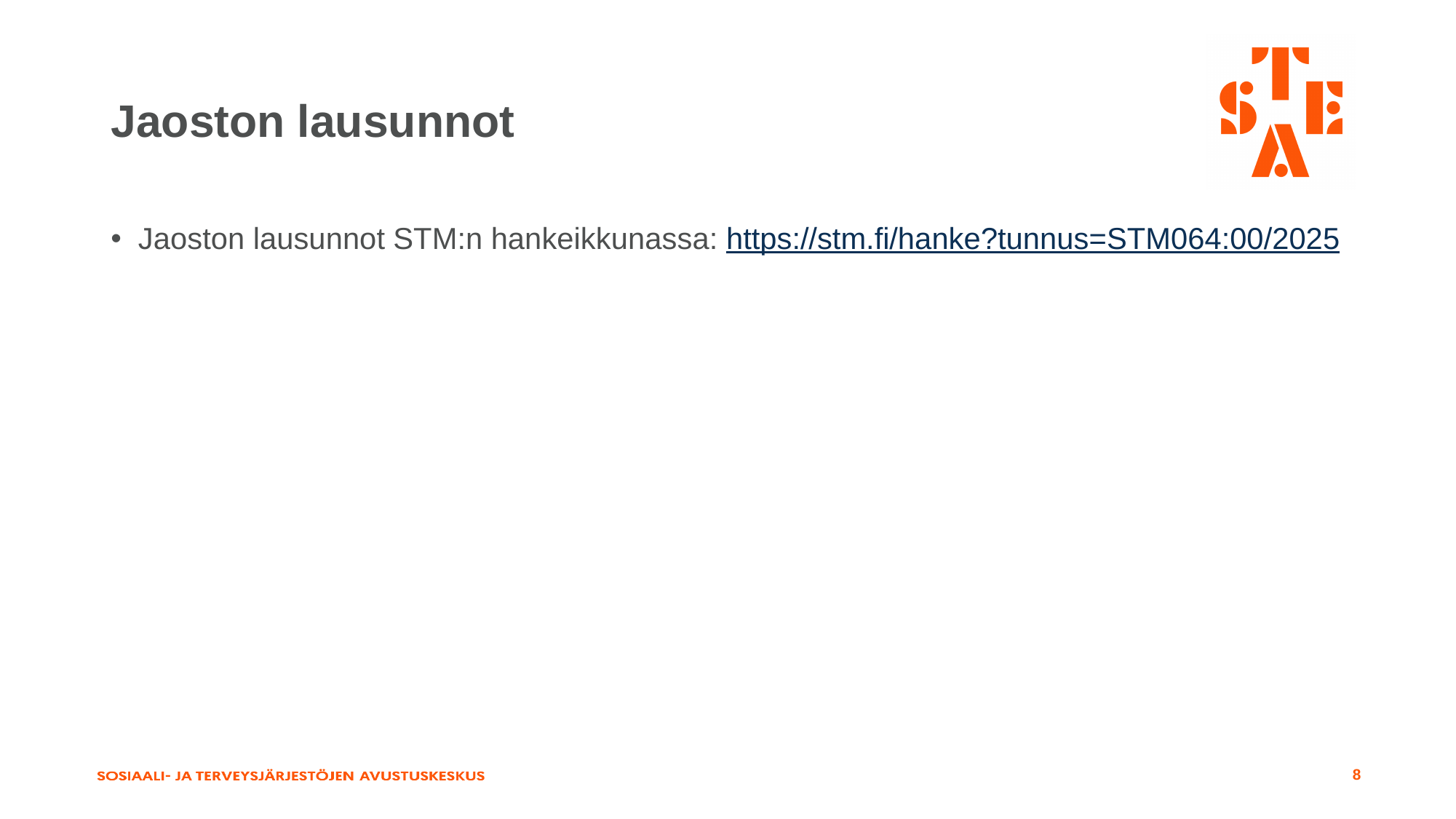

# Jaoston lausunnot
Jaoston lausunnot STM:n hankeikkunassa: https://stm.fi/hanke?tunnus=STM064:00/2025

8